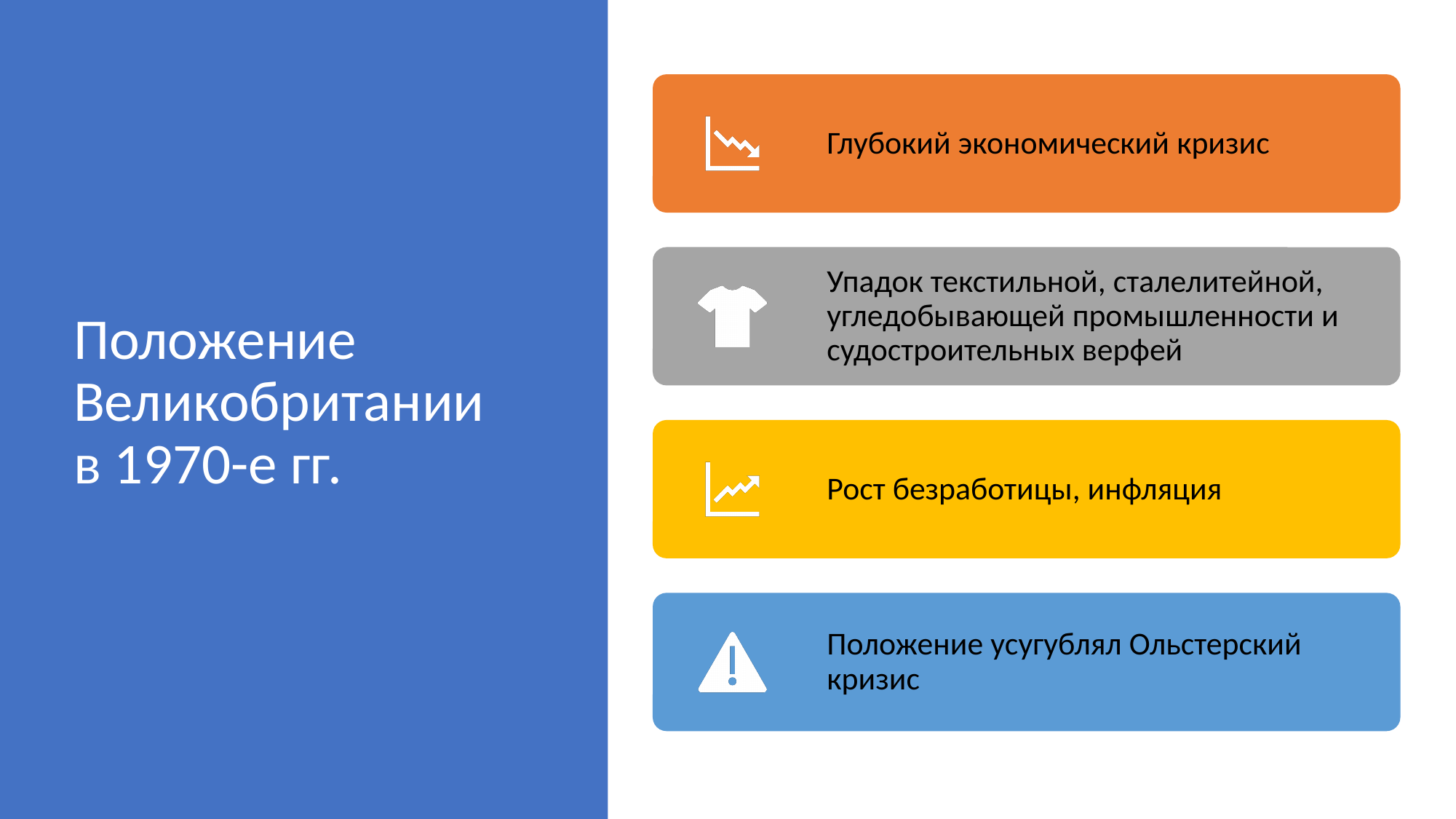

# Положение Великобритании в 1970-е гг.
Глубокий экономический кризис
Упадок текстильной, сталелитейной, угледобывающей промышленности и судостроительных верфей
Рост безработицы, инфляция
Положение усугублял Ольстерский кризис